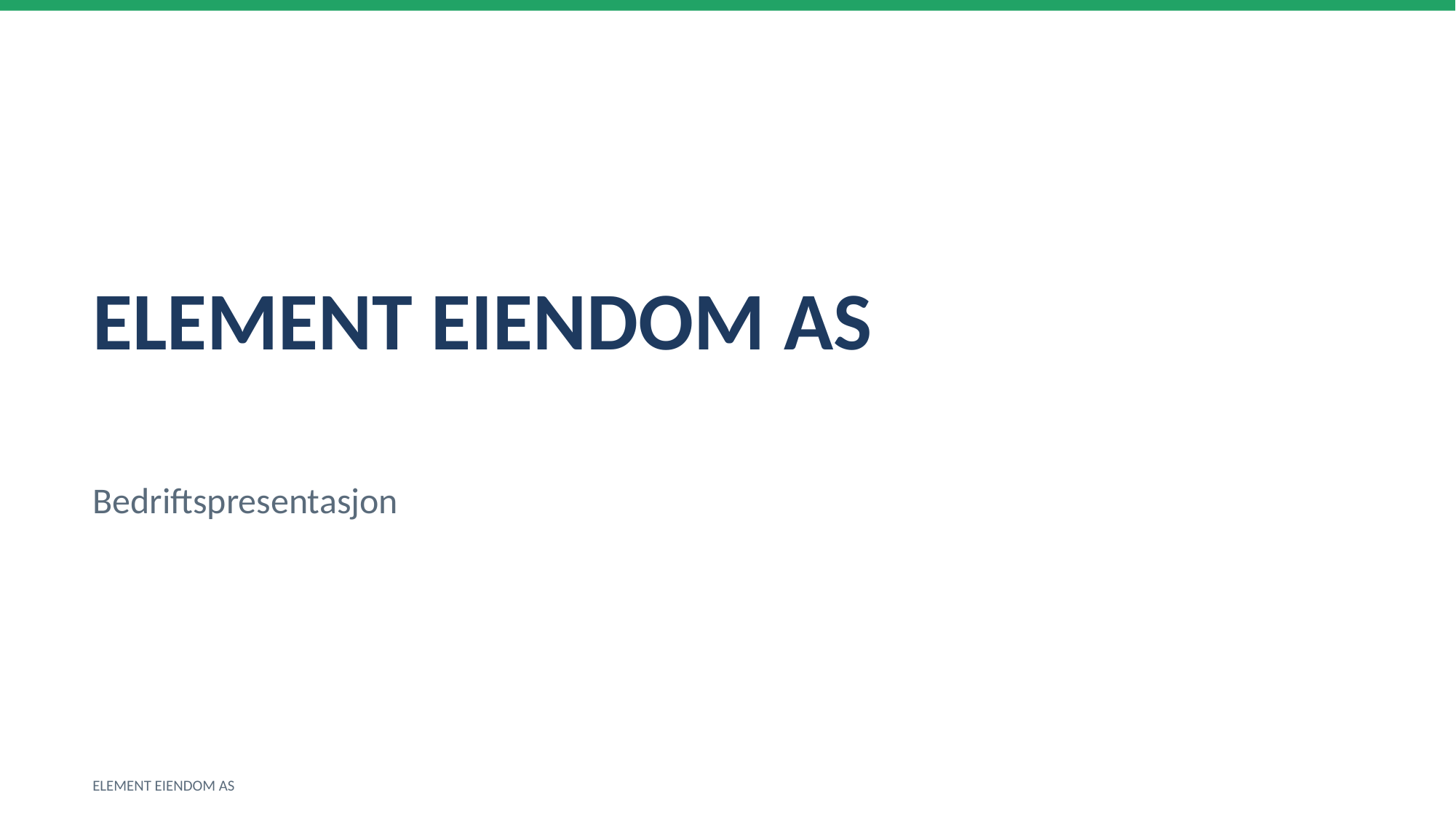

ELEMENT EIENDOM AS
Bedriftspresentasjon
ELEMENT EIENDOM AS